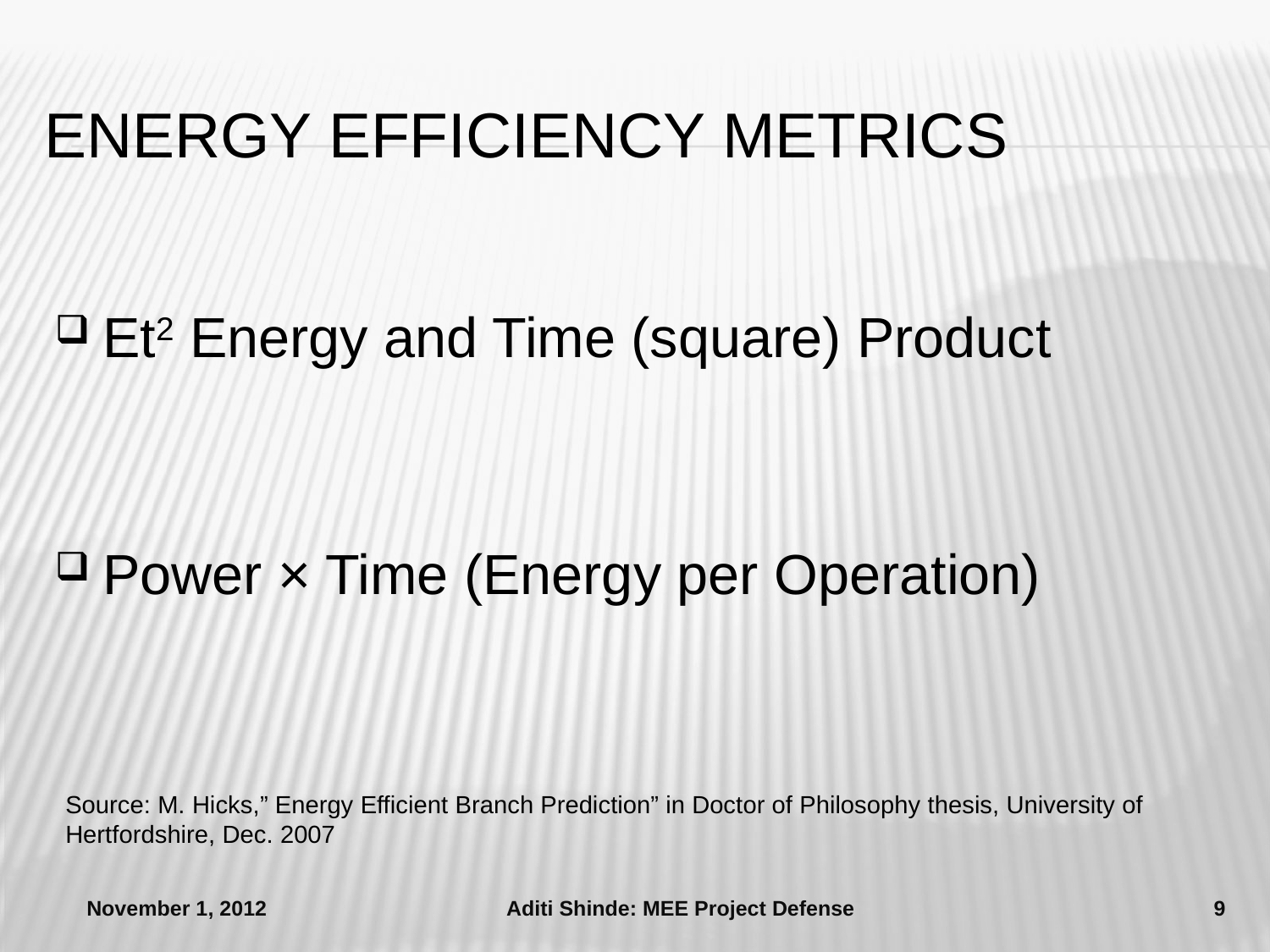

# Energy efficiency Metrics

Et2 Energy and Time (square) Product

Power × Time (Energy per Operation)

Source: M. Hicks,” Energy Efficient Branch Prediction” in Doctor of Philosophy thesis, University of Hertfordshire, Dec. 2007
November 1, 2012
Aditi Shinde: MEE Project Defense
9